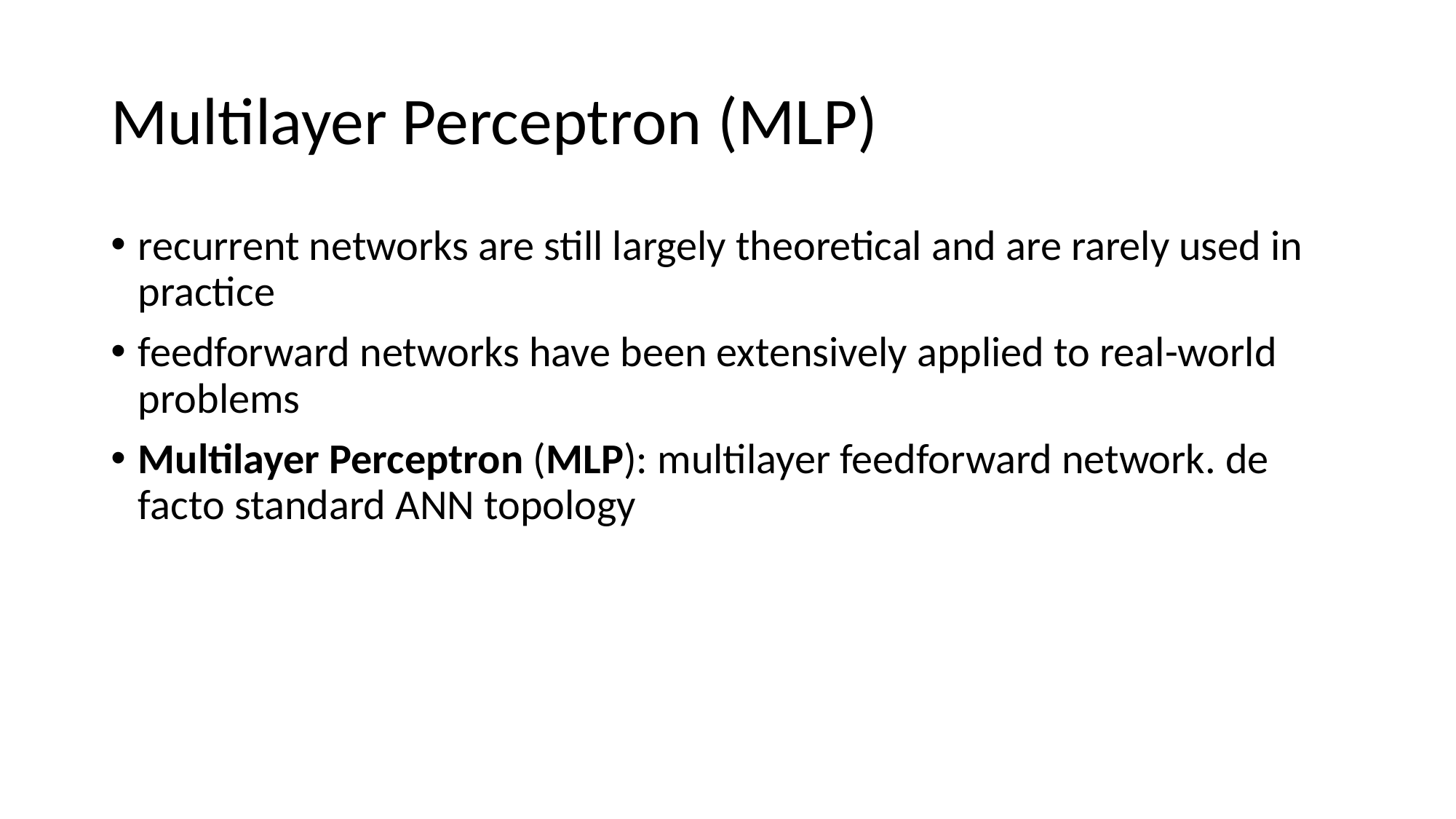

# Multilayer Perceptron (MLP)
recurrent networks are still largely theoretical and are rarely used in practice
feedforward networks have been extensively applied to real-world problems
Multilayer Perceptron (MLP): multilayer feedforward network. de facto standard ANN topology